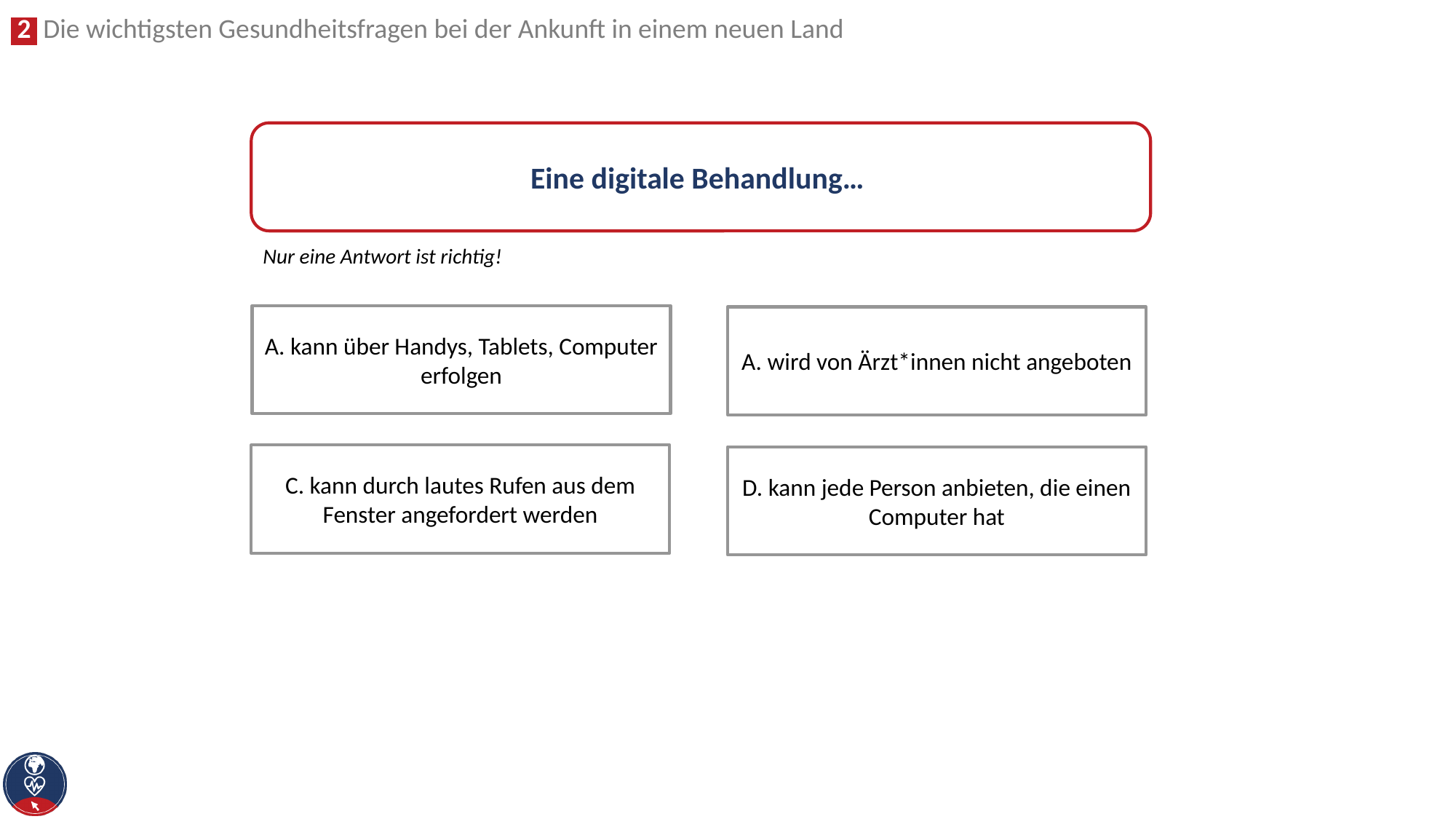

Eine digitale Behandlung…
Nur eine Antwort ist richtig!
A. kann über Handys, Tablets, Computer erfolgen
A. wird von Ärzt*innen nicht angeboten
C. kann durch lautes Rufen aus dem Fenster angefordert werden
D. kann jede Person anbieten, die einen Computer hat